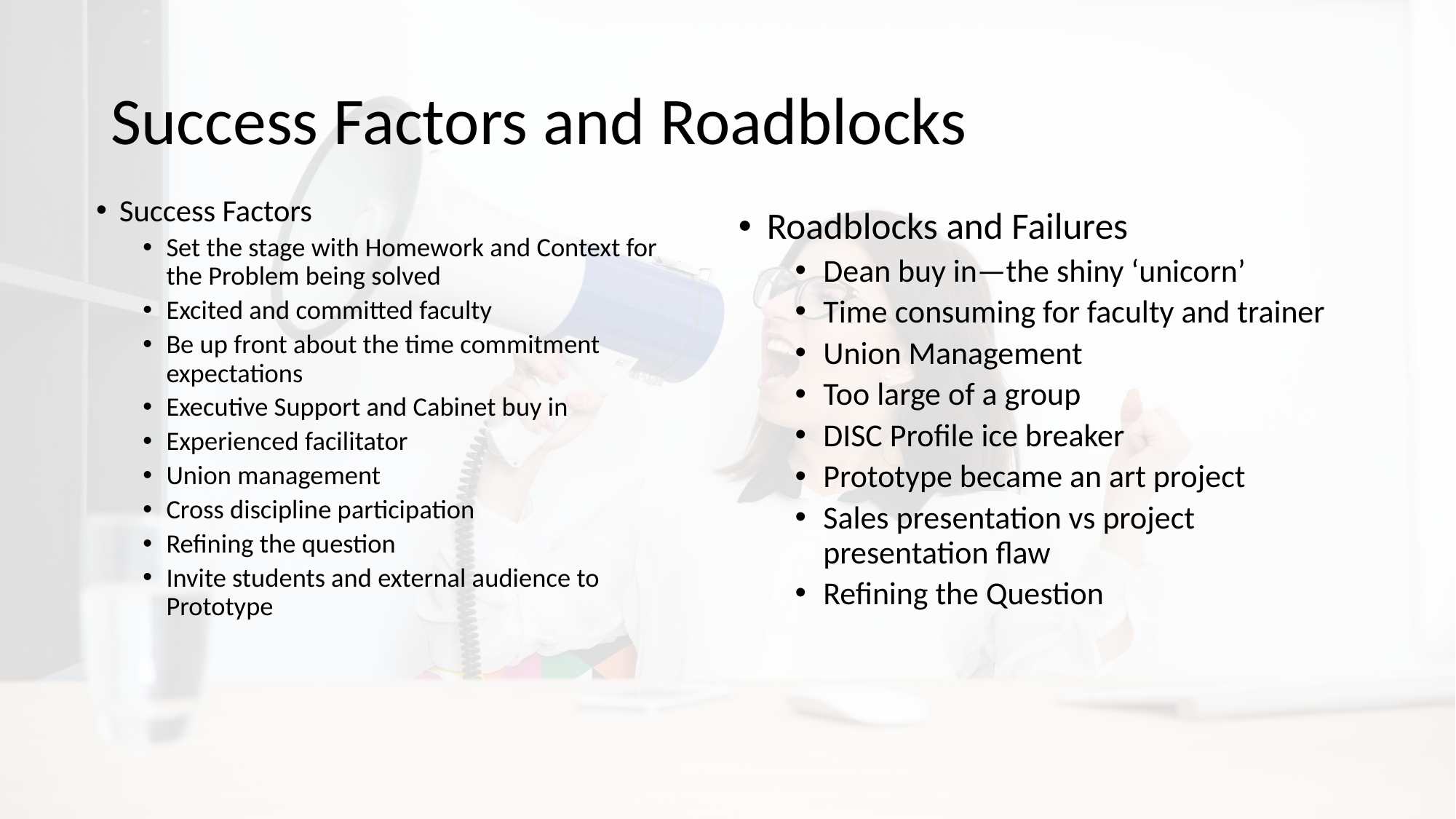

# Success Factors and Roadblocks
Success Factors
Set the stage with Homework and Context for the Problem being solved
Excited and committed faculty
Be up front about the time commitment expectations
Executive Support and Cabinet buy in
Experienced facilitator
Union management
Cross discipline participation
Refining the question
Invite students and external audience to Prototype
Roadblocks and Failures
Dean buy in—the shiny ‘unicorn’
Time consuming for faculty and trainer
Union Management
Too large of a group
DISC Profile ice breaker
Prototype became an art project
Sales presentation vs project presentation flaw
Refining the Question